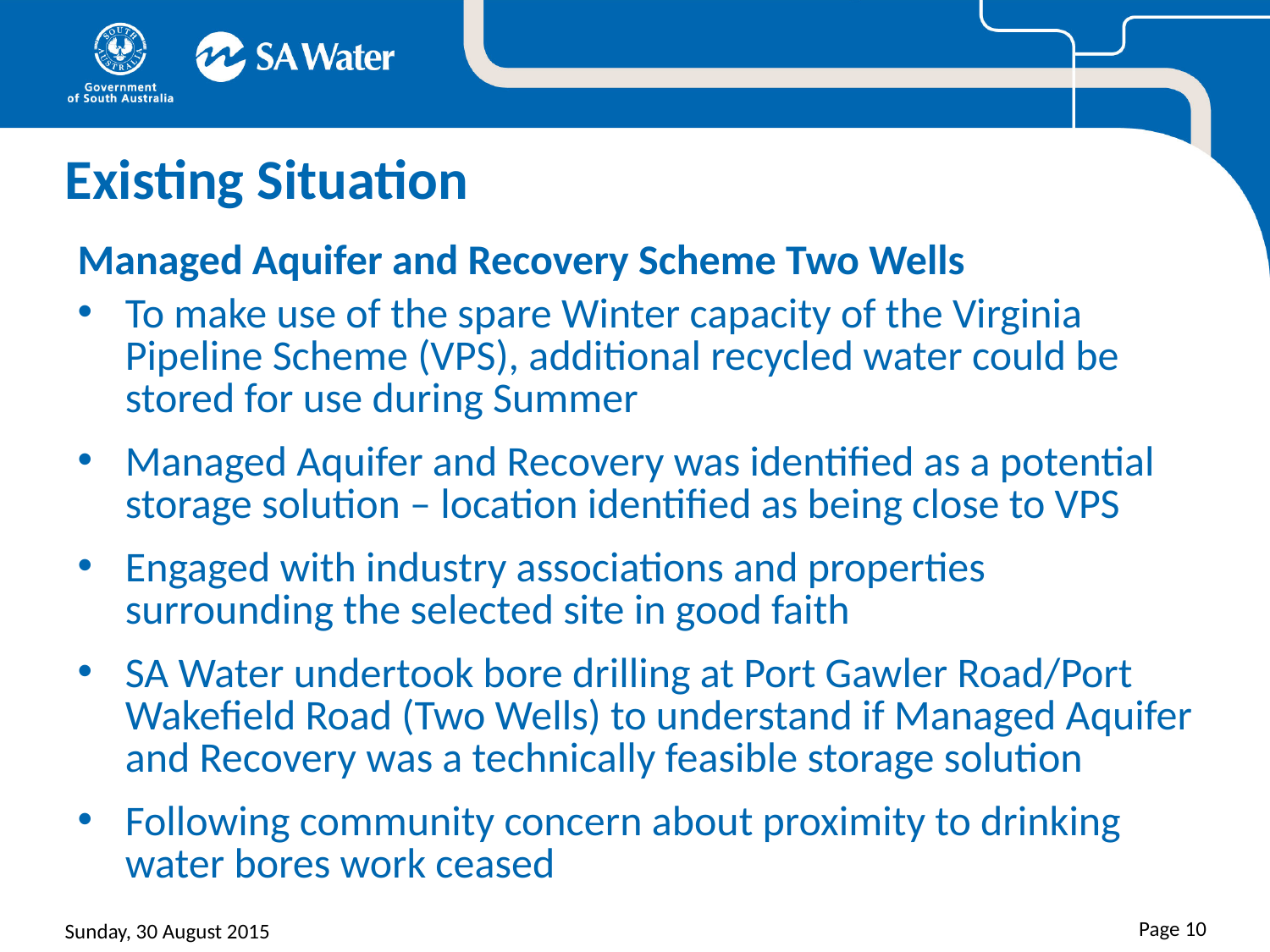

# Existing Situation
Managed Aquifer and Recovery Scheme Two Wells
To make use of the spare Winter capacity of the Virginia Pipeline Scheme (VPS), additional recycled water could be stored for use during Summer
Managed Aquifer and Recovery was identified as a potential storage solution – location identified as being close to VPS
Engaged with industry associations and properties surrounding the selected site in good faith
SA Water undertook bore drilling at Port Gawler Road/Port Wakefield Road (Two Wells) to understand if Managed Aquifer and Recovery was a technically feasible storage solution
Following community concern about proximity to drinking water bores work ceased
Page 10
Sunday, 30 August 2015